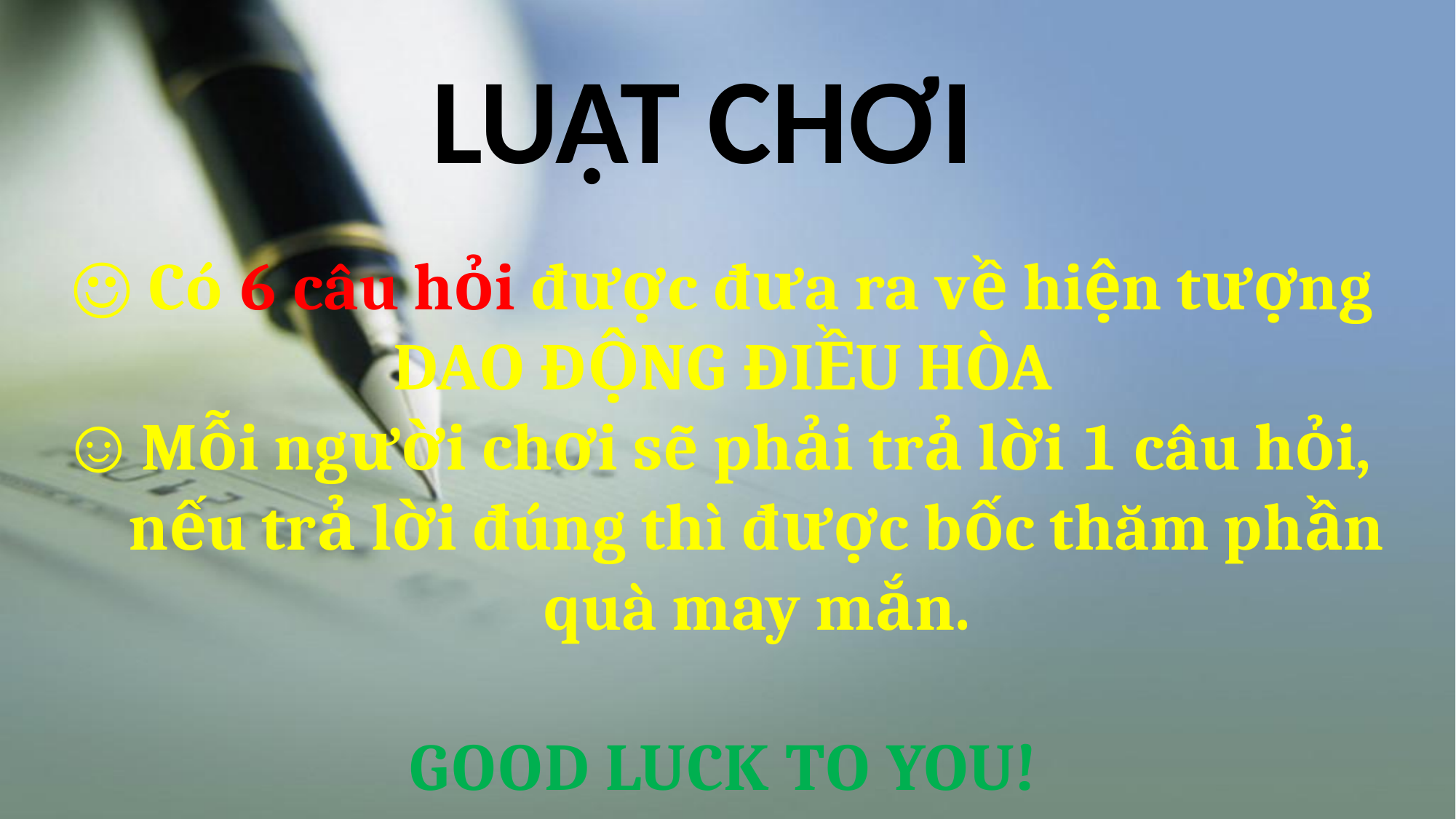

LUẬT CHƠI
☺ Có 6 câu hỏi được đưa ra về hiện tượng DAO ĐỘNG ĐIỀU HÒA
Mỗi người chơi sẽ phải trả lời 1 câu hỏi, nếu trả lời đúng thì được bốc thăm phần quà may mắn.

GOOD LUCK TO YOU!